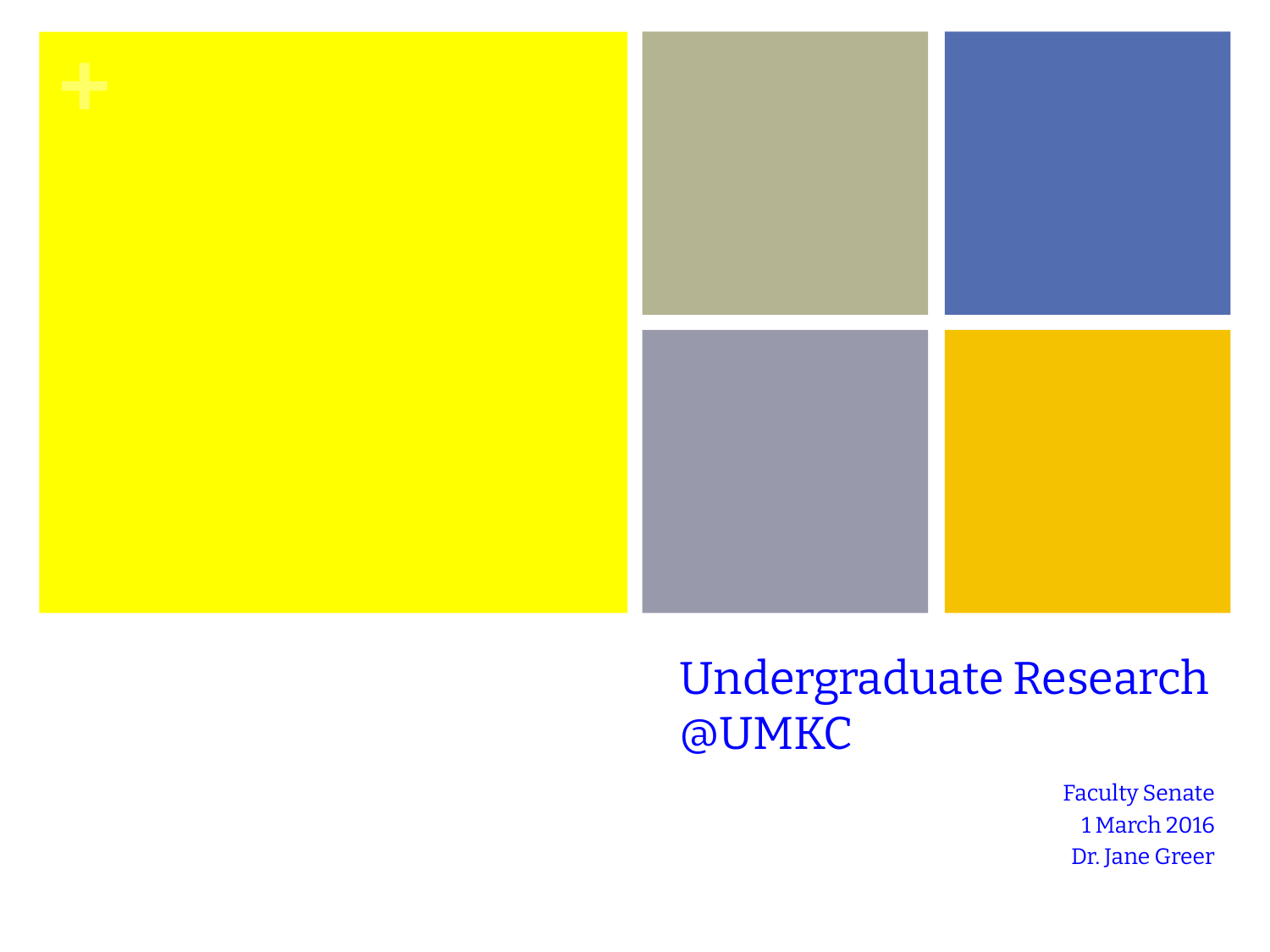

# Undergraduate Research @UMKC
Faculty Senate
1 March 2016
Dr. Jane Greer